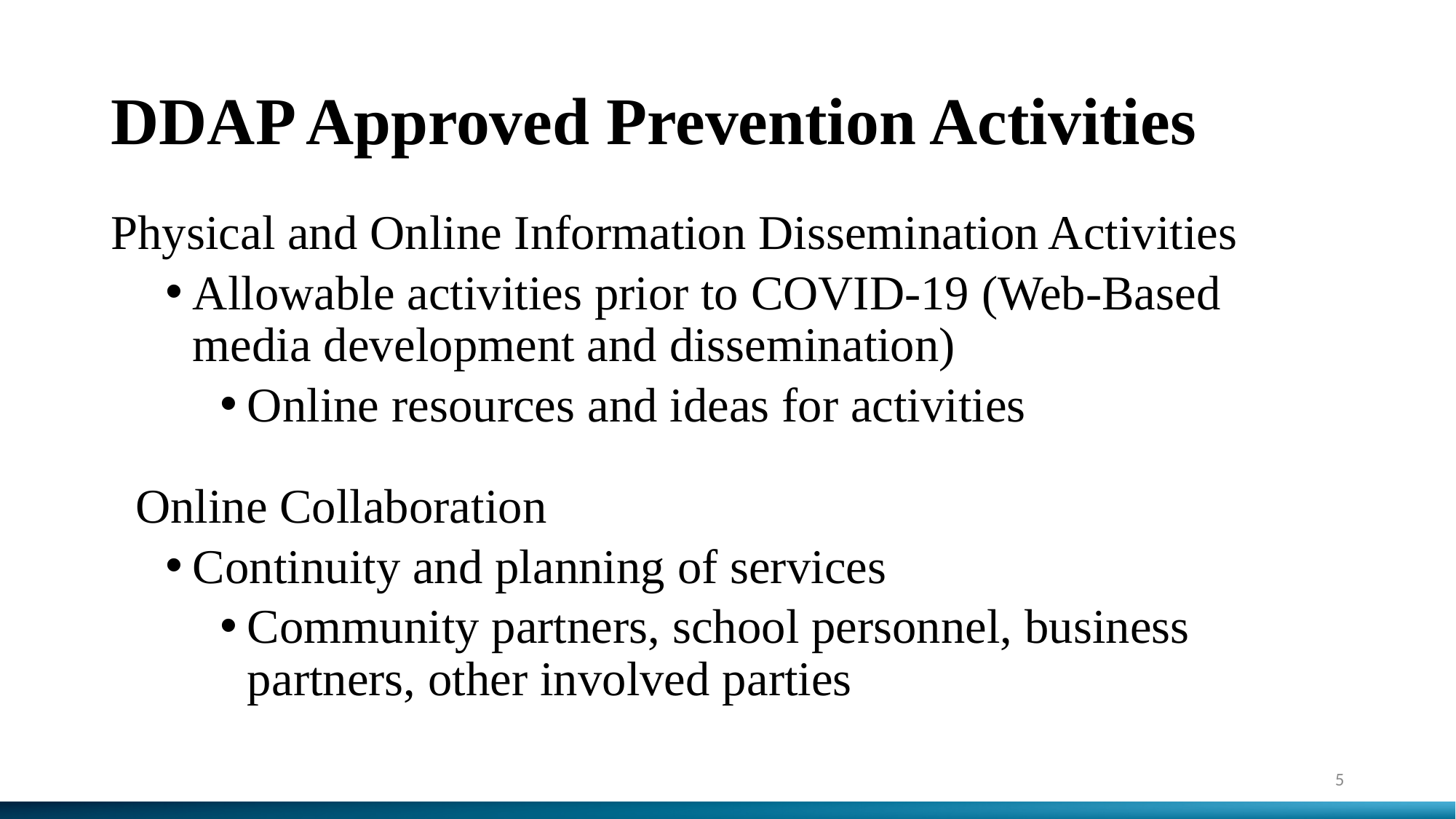

# DDAP Approved Prevention Activities
Physical and Online Information Dissemination Activities
Allowable activities prior to COVID-19 (Web-Based media development and dissemination)
Online resources and ideas for activities

  Online Collaboration
Continuity and planning of services
Community partners, school personnel, business partners, other involved parties

5